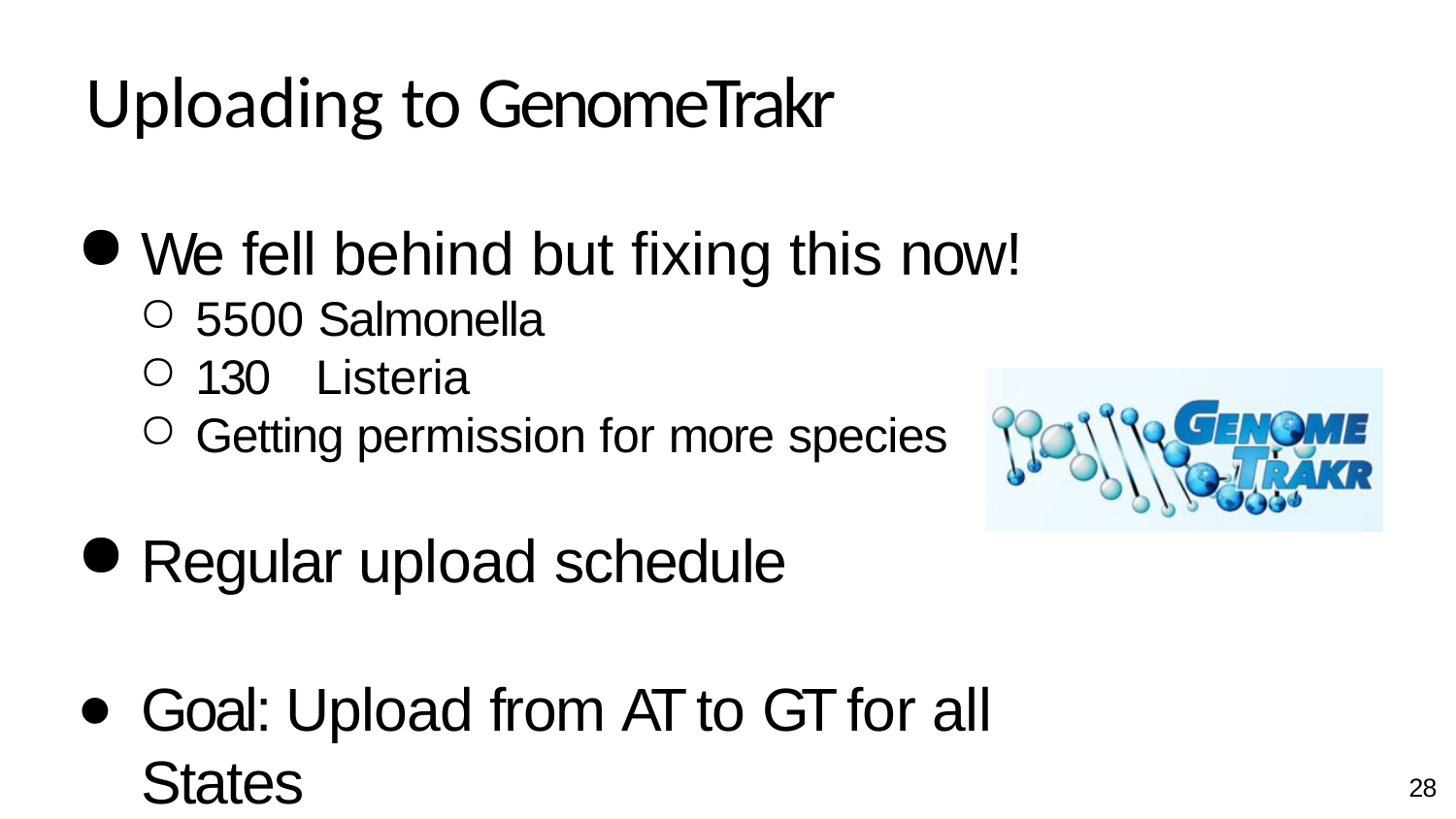

# Uploading to GenomeTrakr
We fell behind but ﬁxing this now!
5500 Salmonella
130	Listeria
Getting permission for more species

Regular upload schedule

Goal: Upload from AT to GT for all States

28